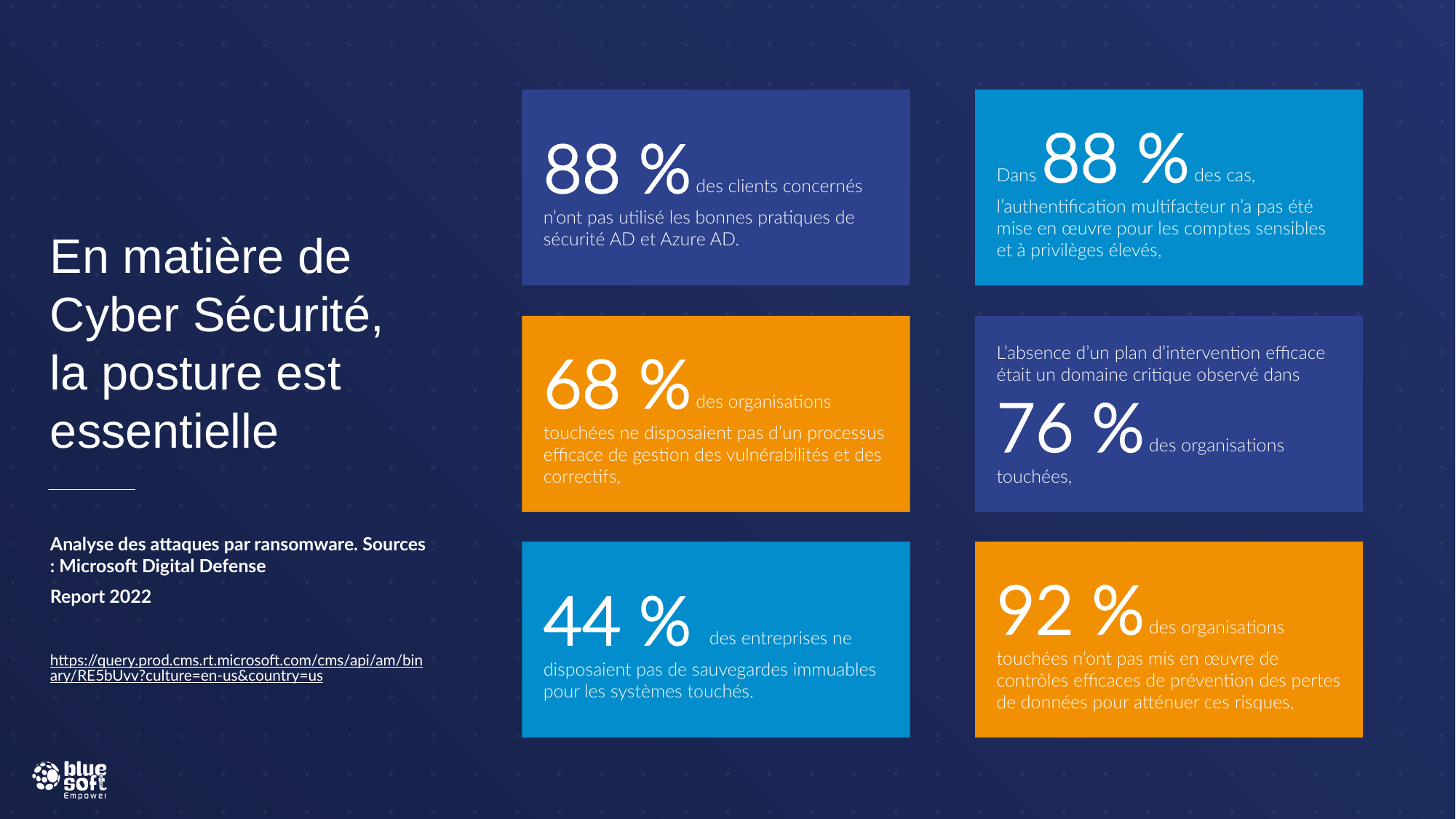

88 % des clients concernés n’ont pas utilisé les bonnes pratiques de sécurité AD et Azure AD.
Dans 88 % des cas, l’authentification multifacteur n’a pas été mise en œuvre pour les comptes sensibles et à privilèges élevés,
# En matière de Cyber Sécurité, la posture est essentielle
68 % des organisations touchées ne disposaient pas d’un processus efficace de gestion des vulnérabilités et des correctifs,
L’absence d’un plan d’intervention efficace était un domaine critique observé dans 76 % des organisations touchées,
Analyse des attaques par ransomware. Sources : Microsoft Digital Defense
Report 2022

https://query.prod.cms.rt.microsoft.com/cms/api/am/binary/RE5bUvv?culture=en-us&country=us
44 % des entreprises ne disposaient pas de sauvegardes immuables pour les systèmes touchés.
92 % des organisations touchées n’ont pas mis en œuvre de contrôles efficaces de prévention des pertes de données pour atténuer ces risques,